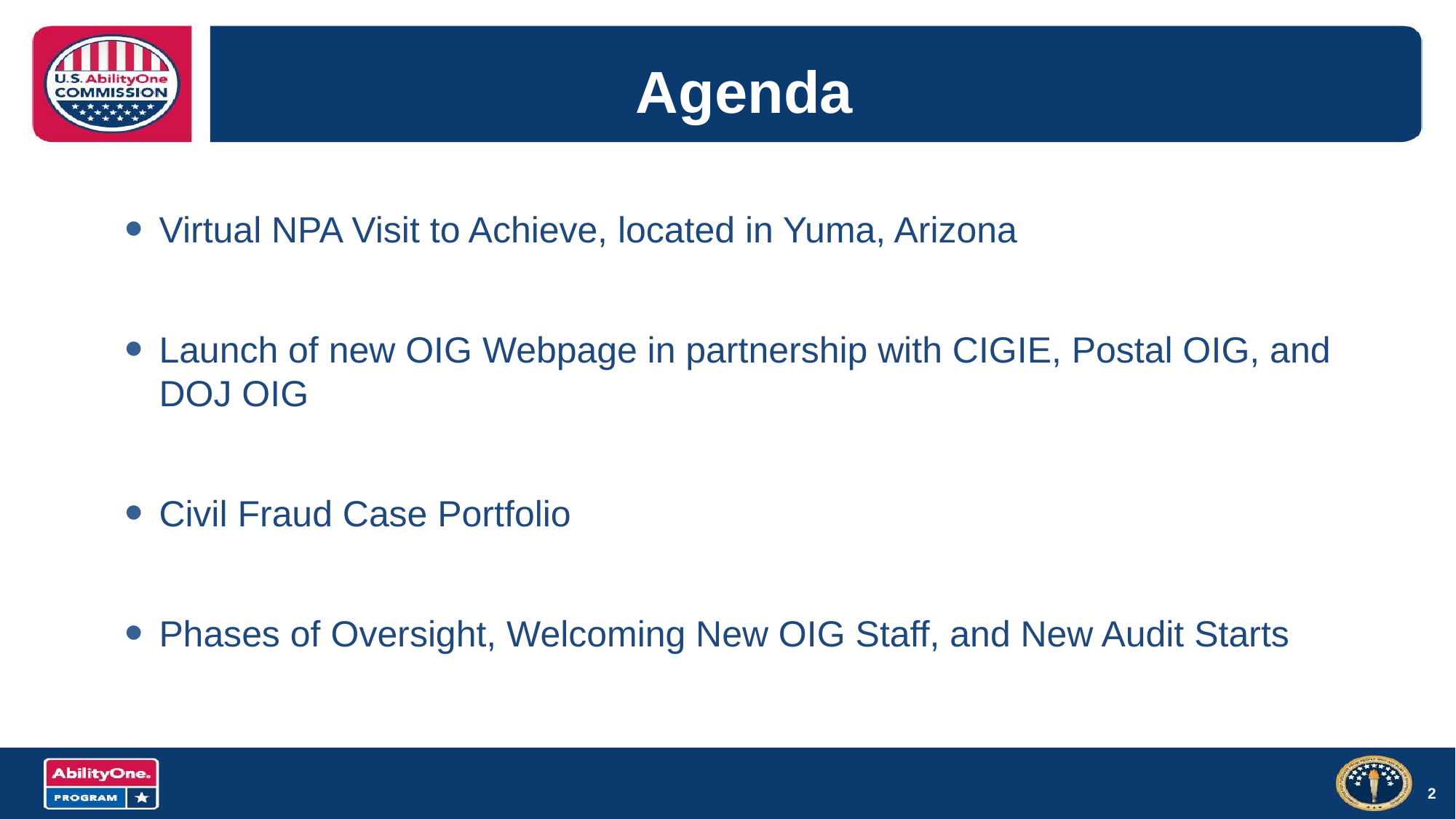

# Agenda

Virtual NPA Visit to Achieve, located in Yuma, Arizona

Launch of new OIG Webpage in partnership with CIGIE, Postal OIG, and DOJ OIG

Civil Fraud Case Portfolio

Phases of Oversight, Welcoming New OIG Staff, and New Audit Starts

2